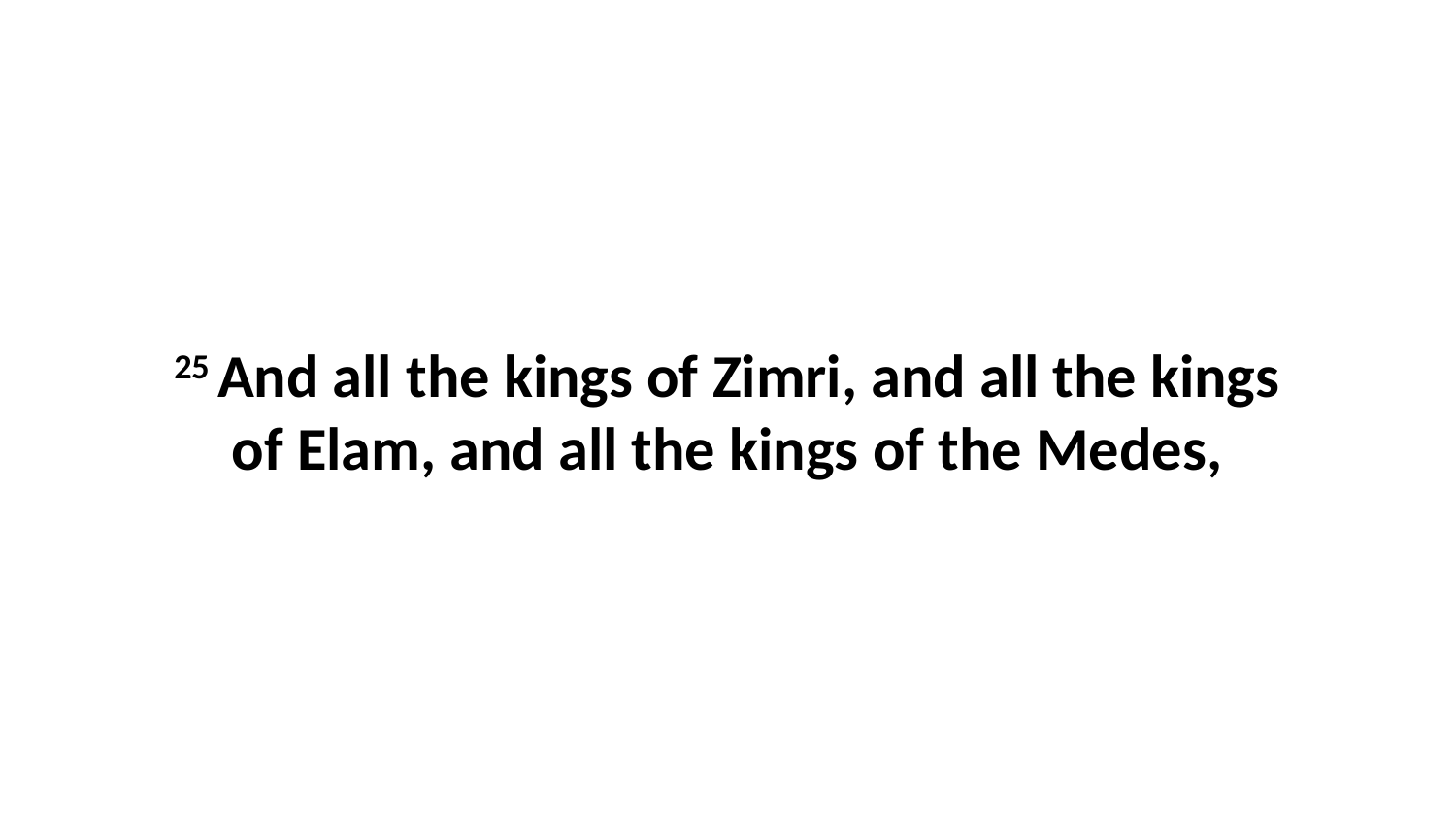

25 And all the kings of Zimri, and all the kings of Elam, and all the kings of the Medes,